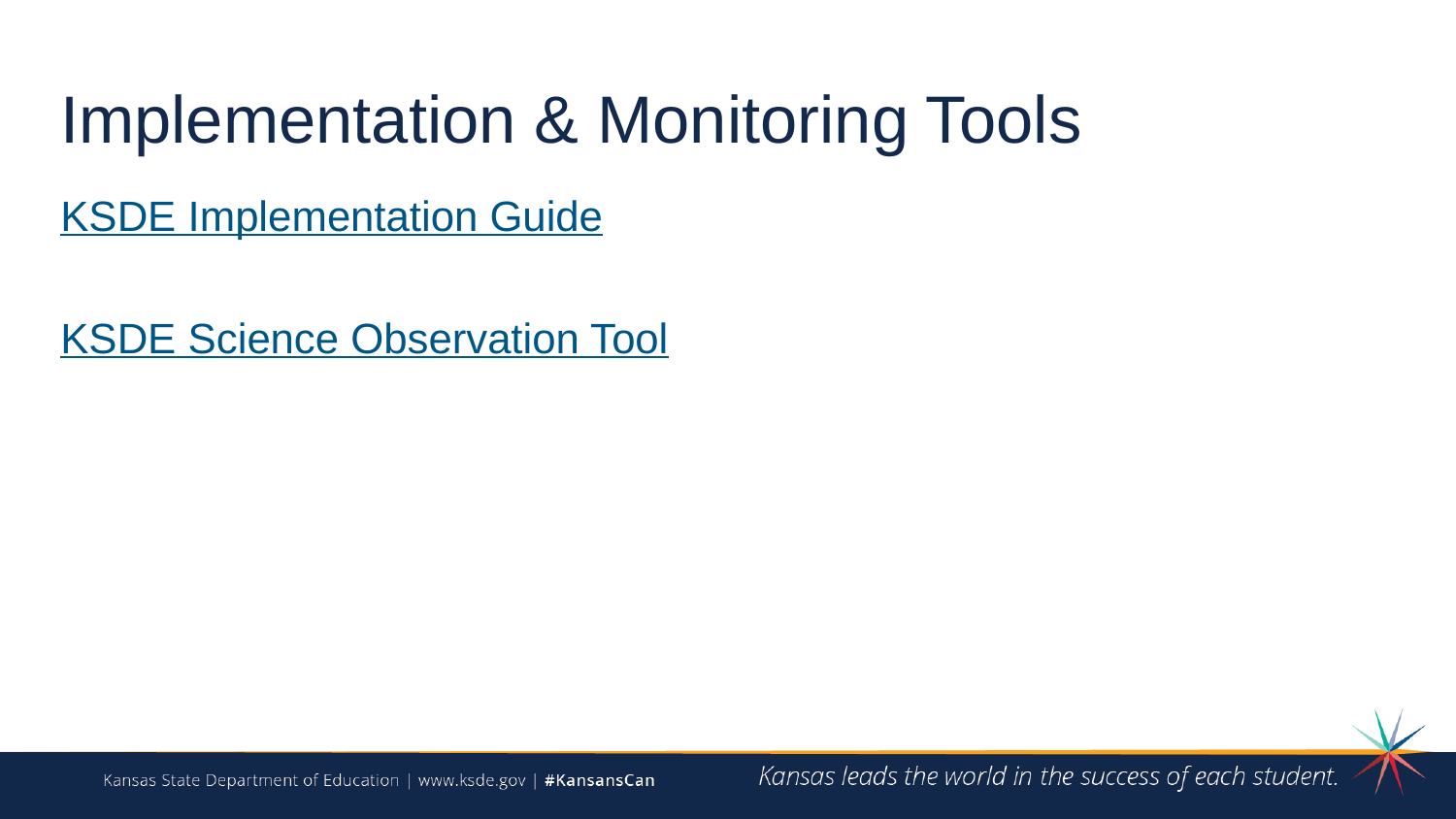

# Implementation & Monitoring Tools
KSDE Implementation Guide

KSDE Science Observation Tool